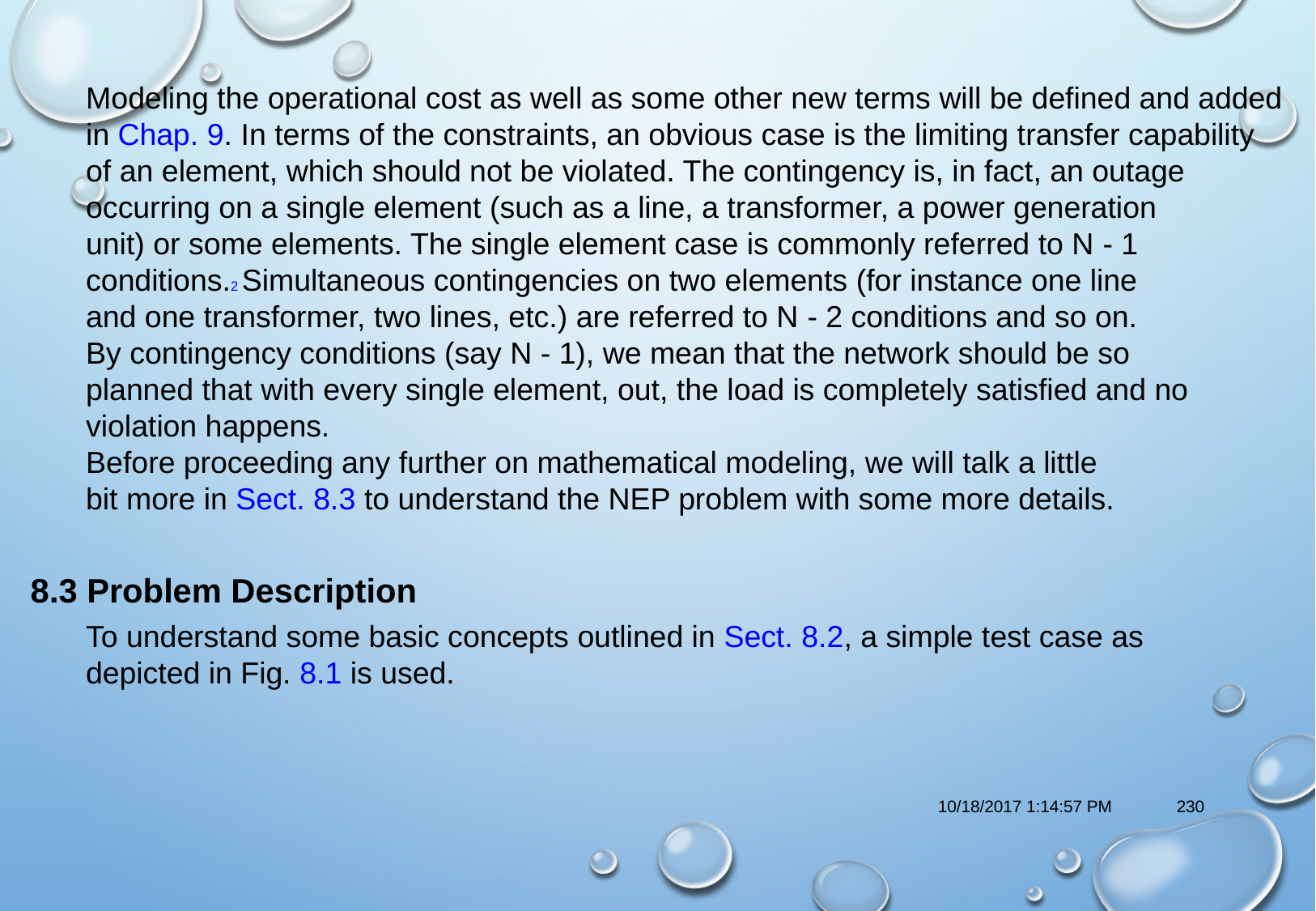

Modeling the operational cost as well as some other new terms will be defined and added in Chap. 9. In terms of the constraints, an obvious case is the limiting transfer capability of an element, which should not be violated. The contingency is, in fact, an outage
occurring on a single element (such as a line, a transformer, a power generation
unit) or some elements. The single element case is commonly referred to N - 1
conditions.2 Simultaneous contingencies on two elements (for instance one line
and one transformer, two lines, etc.) are referred to N - 2 conditions and so on.
By contingency conditions (say N - 1), we mean that the network should be so
planned that with every single element, out, the load is completely satisfied and no
violation happens.
Before proceeding any further on mathematical modeling, we will talk a little
bit more in Sect. 8.3 to understand the NEP problem with some more details.
8.3 Problem Description
To understand some basic concepts outlined in Sect. 8.2, a simple test case as
depicted in Fig. 8.1 is used.
10/18/2017 1:14:57 PM
230